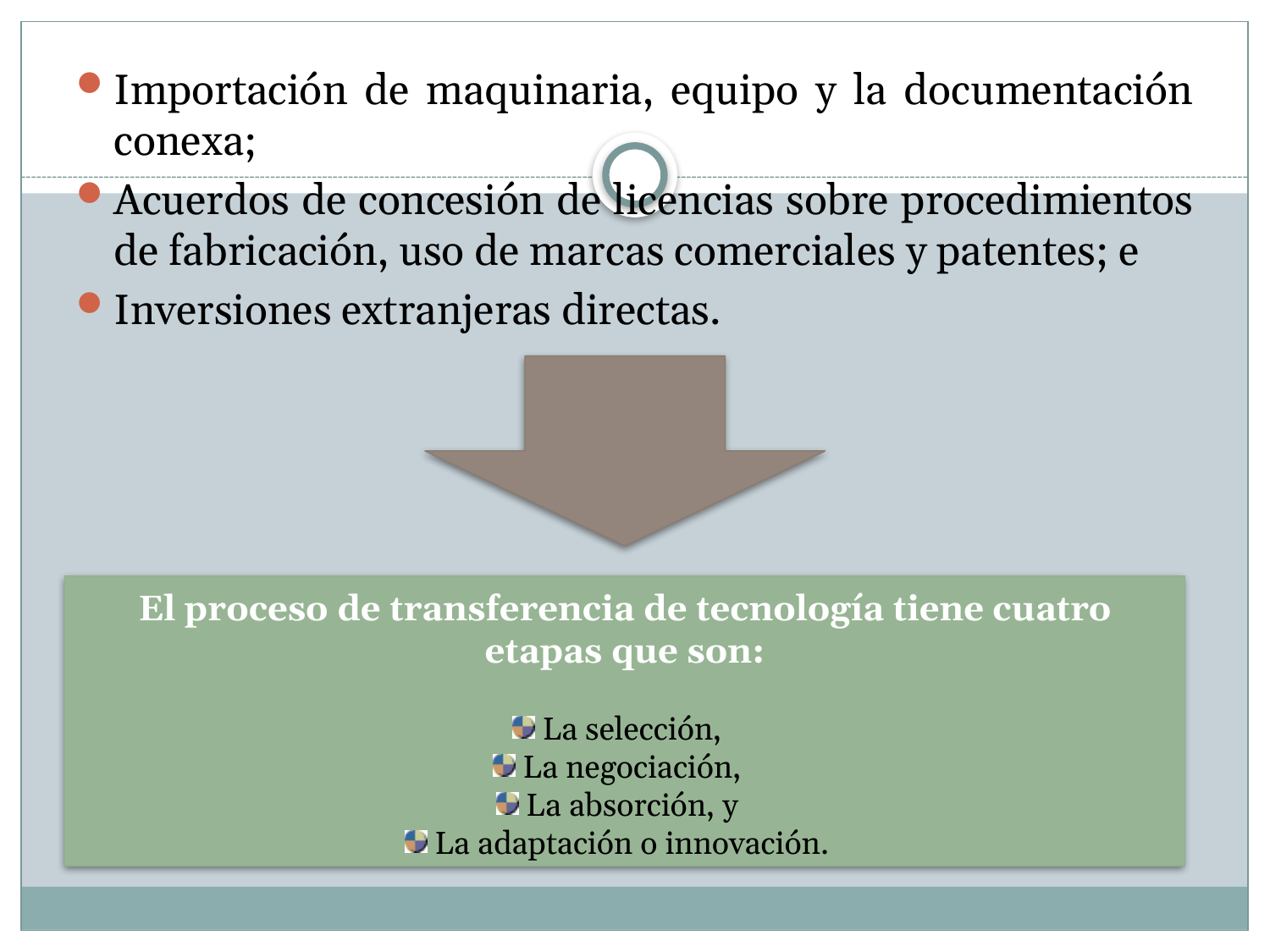

Importación de maquinaria, equipo y la documentación conexa;
Acuerdos de concesión de licencias sobre procedimientos de fabricación, uso de marcas comerciales y patentes; e
Inversiones extranjeras directas.

El proceso de transferencia de tecnología tiene cuatro etapas que son:

La selección,
La negociación,
La absorción, y
La adaptación o innovación.